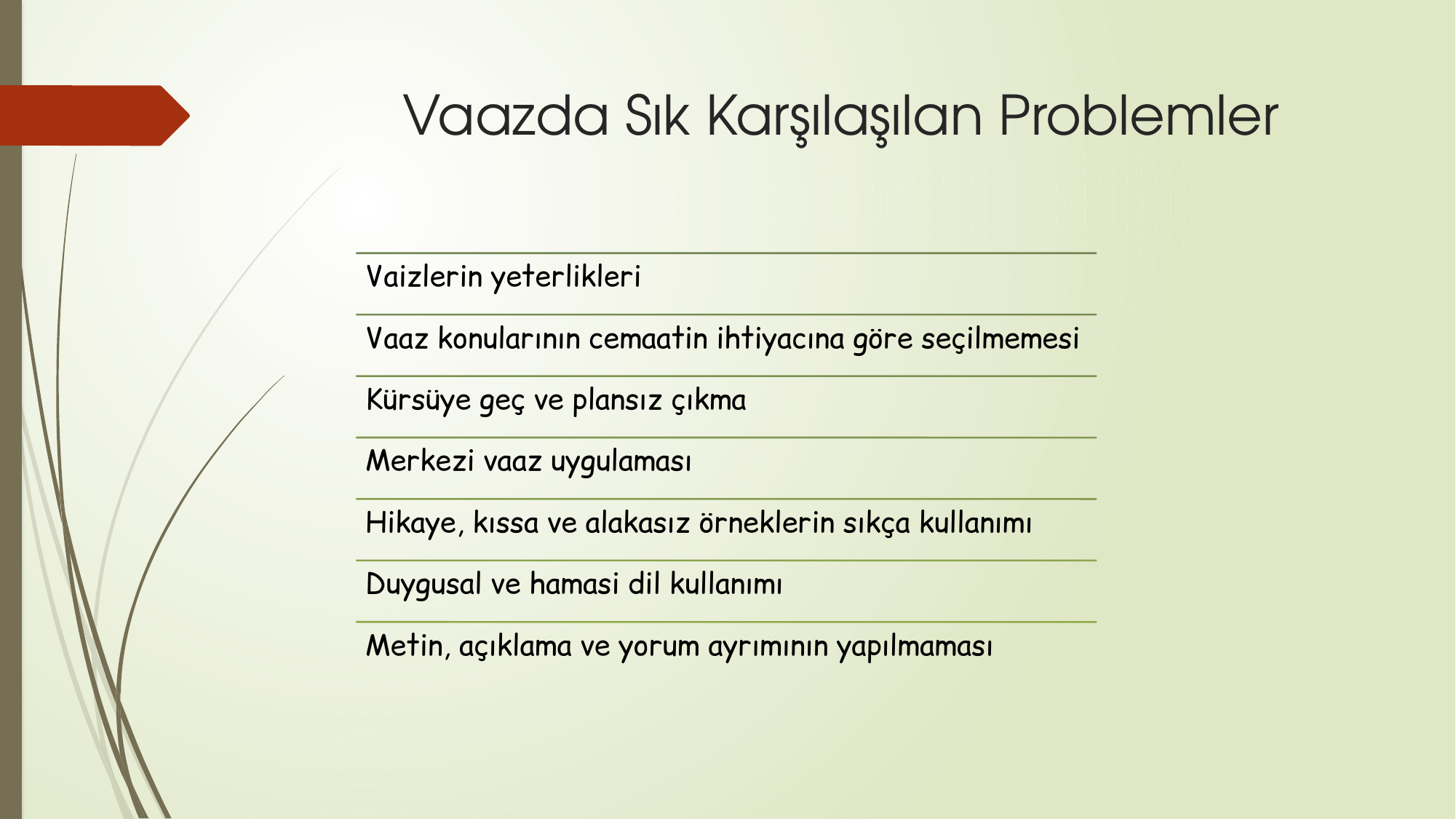

# Vaazda Sık Karşılaşılan Problemler
Vaizlerin yeterlikleri
Vaaz konularının cemaatin ihtiyacına göre seçilmemesi
Kürsüye geç ve plansız çıkma
Merkezi vaaz uygulaması
Hikaye, kıssa ve alakasız örneklerin sıkça kullanımı
Duygusal ve hamasi dil kullanımı
Metin, açıklama ve yorum ayrımının yapılmaması